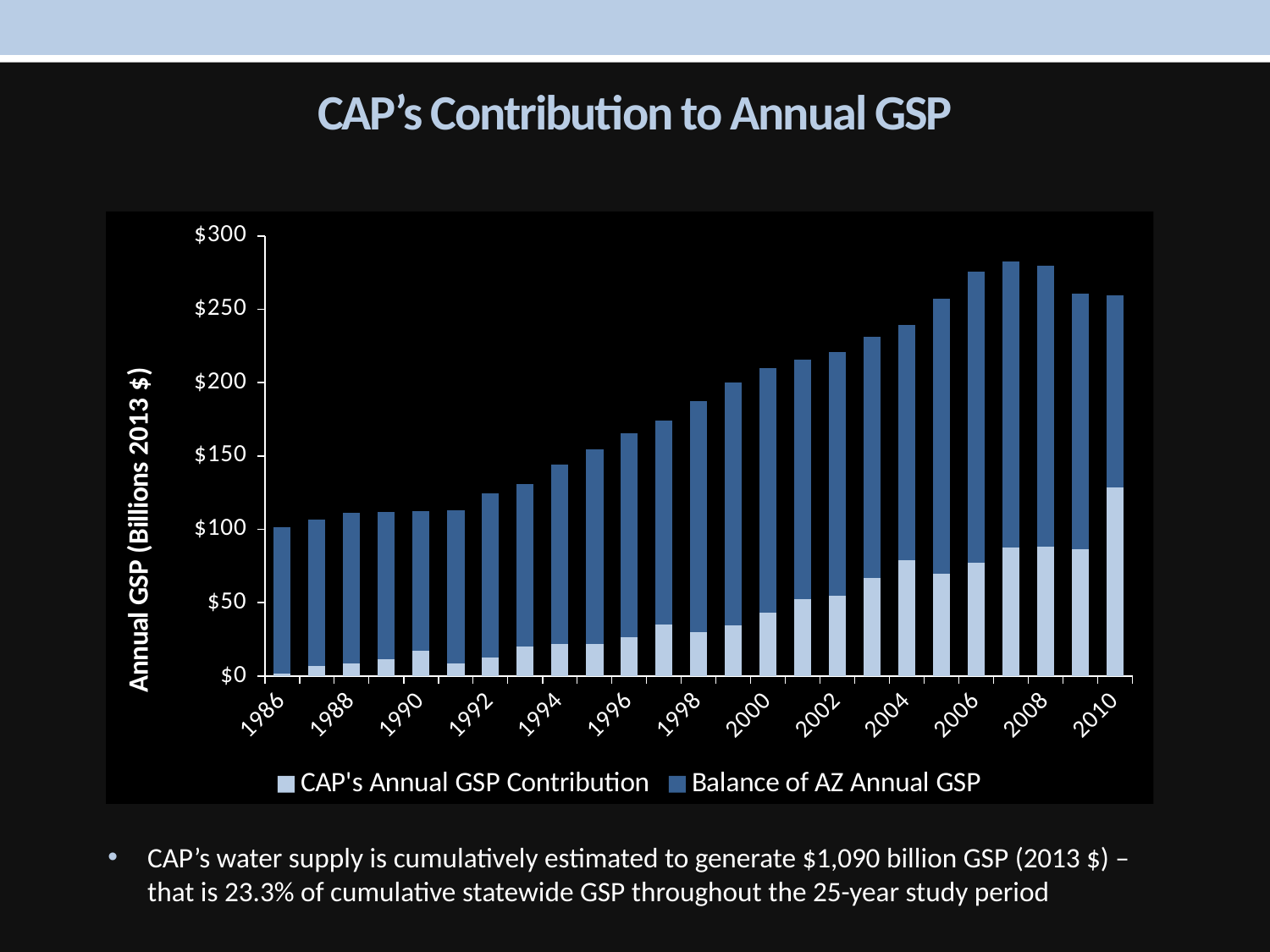

CAP’s Contribution to Annual GSP

### Chart

| Category | CAP's Annual GSP Contribution | Balance of AZ Annual GSP |
|---|---|---|
| 1986 | 1.46 | 100.07 |
| 1987 | 6.62 | 99.76 |
| 1988 | 8.4 | 102.77 |
| 1989 | 11.39 | 100.48 |
| 1990 | 17.13 | 95.08 |
| 1991 | 8.39 | 104.41 |
| 1992 | 12.77 | 111.53 |
| 1993 | 20.27 | 110.86 |
| 1994 | 21.67 | 122.66 |
| 1995 | 21.85 | 132.95 |
| 1996 | 26.62 | 138.71 |
| 1997 | 35.25 | 138.85 |
| 1998 | 29.78 | 157.59 |
| 1999 | 34.47 | 165.65 |
| 2000 | 43.36 | 166.47 |
| 2001 | 52.68 | 162.86 |
| 2002 | 54.46 | 166.63 |
| 2003 | 66.72 | 164.74 |
| 2004 | 79.21 | 160.31 |
| 2005 | 69.9 | 187.07 |
| 2006 | 77.11 | 198.53 |
| 2007 | 87.47 | 195.3 |
| 2008 | 88.2 | 191.24 |
| 2009 | 86.23 | 174.19 |
| 2010 | 128.56 | 130.97 |
CAP’s water supply is cumulatively estimated to generate $1,090 billion GSP (2013 $) – that is 23.3% of cumulative statewide GSP throughout the 25-year study period